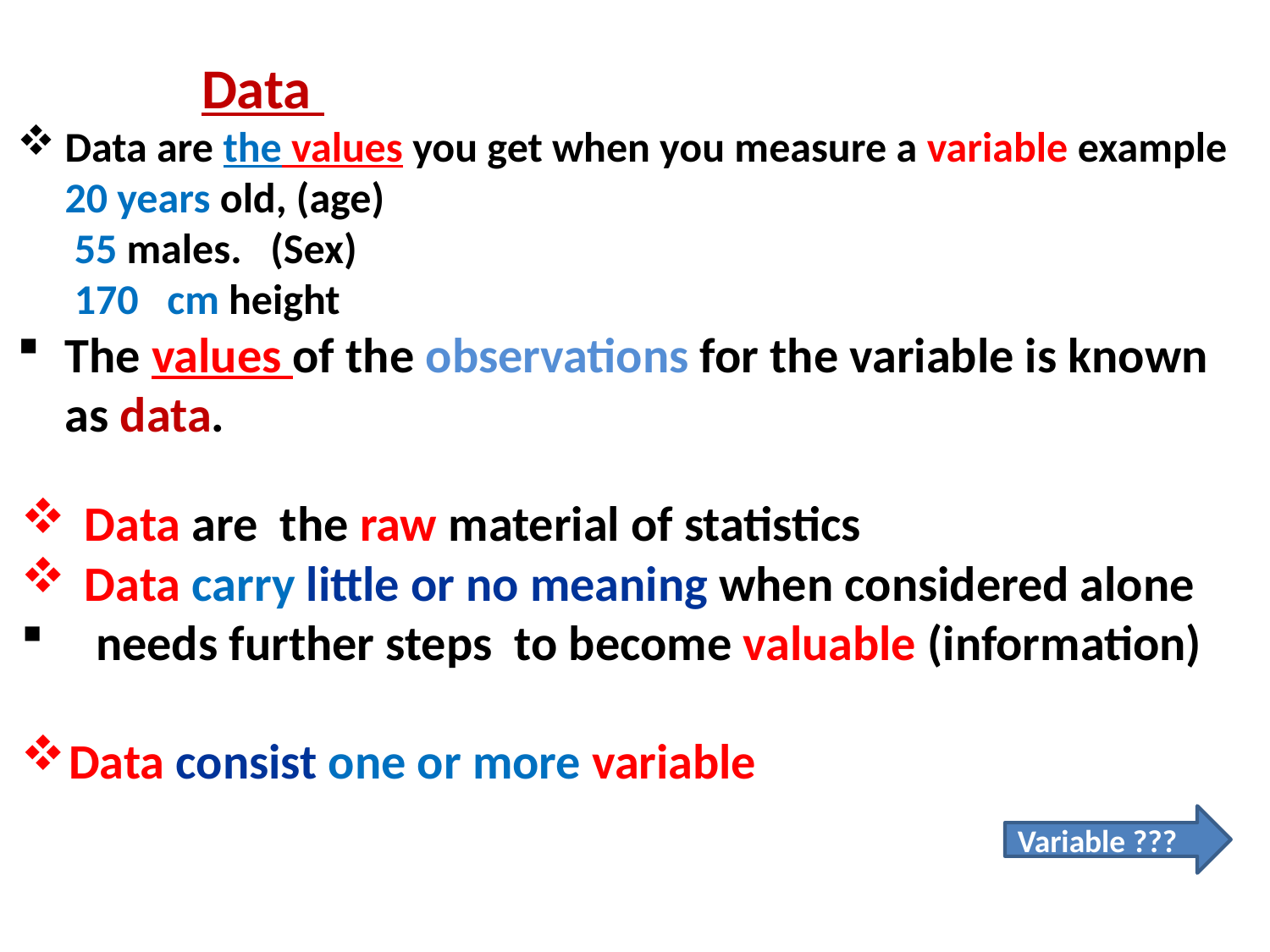

Data
Data are the values you get when you measure a variable example
     20 years old, (age)
      55 males.   (Sex)
      170   cm height
The values of the observations for the variable is known as data.
Data are  the raw material of statistics
Data carry little or no meaning when considered alone
 needs further steps  to become valuable (information)

Data consist one or more variable
Variable ???